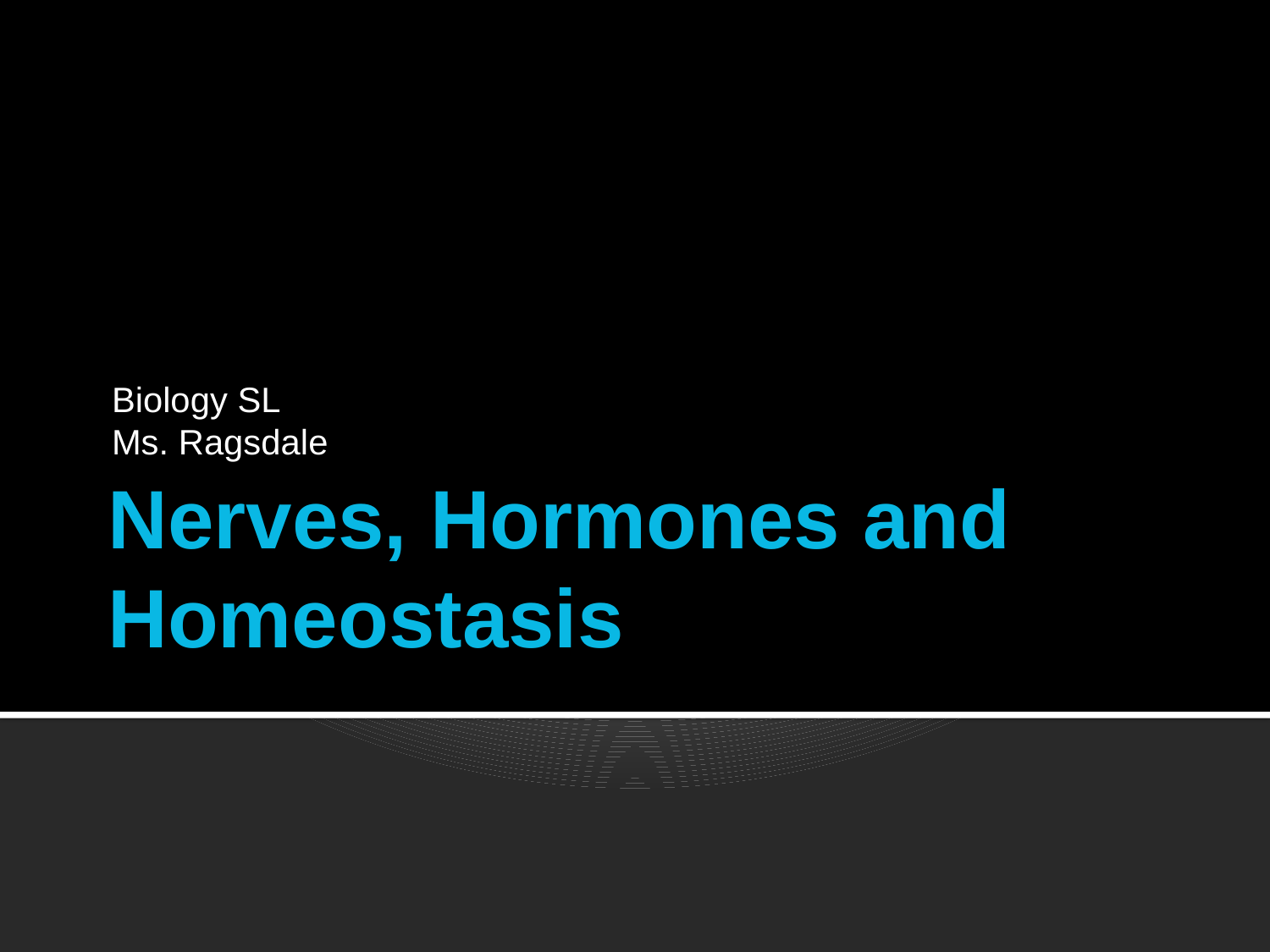

Biology SL
Ms. Ragsdale
# Nerves, Hormones and Homeostasis